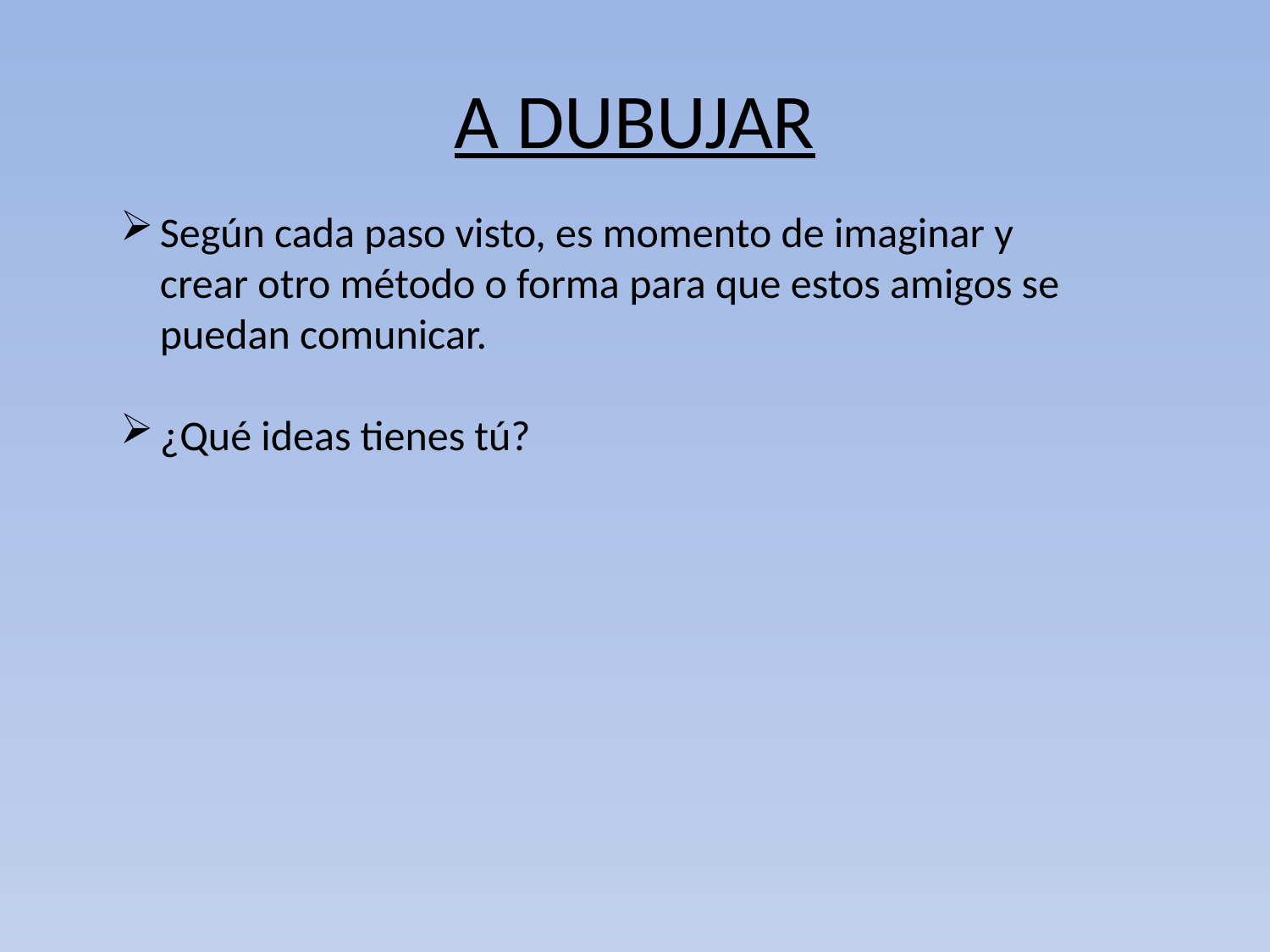

# A DUBUJAR
Según cada paso visto, es momento de imaginar y crear otro método o forma para que estos amigos se puedan comunicar.

¿Qué ideas tienes tú?